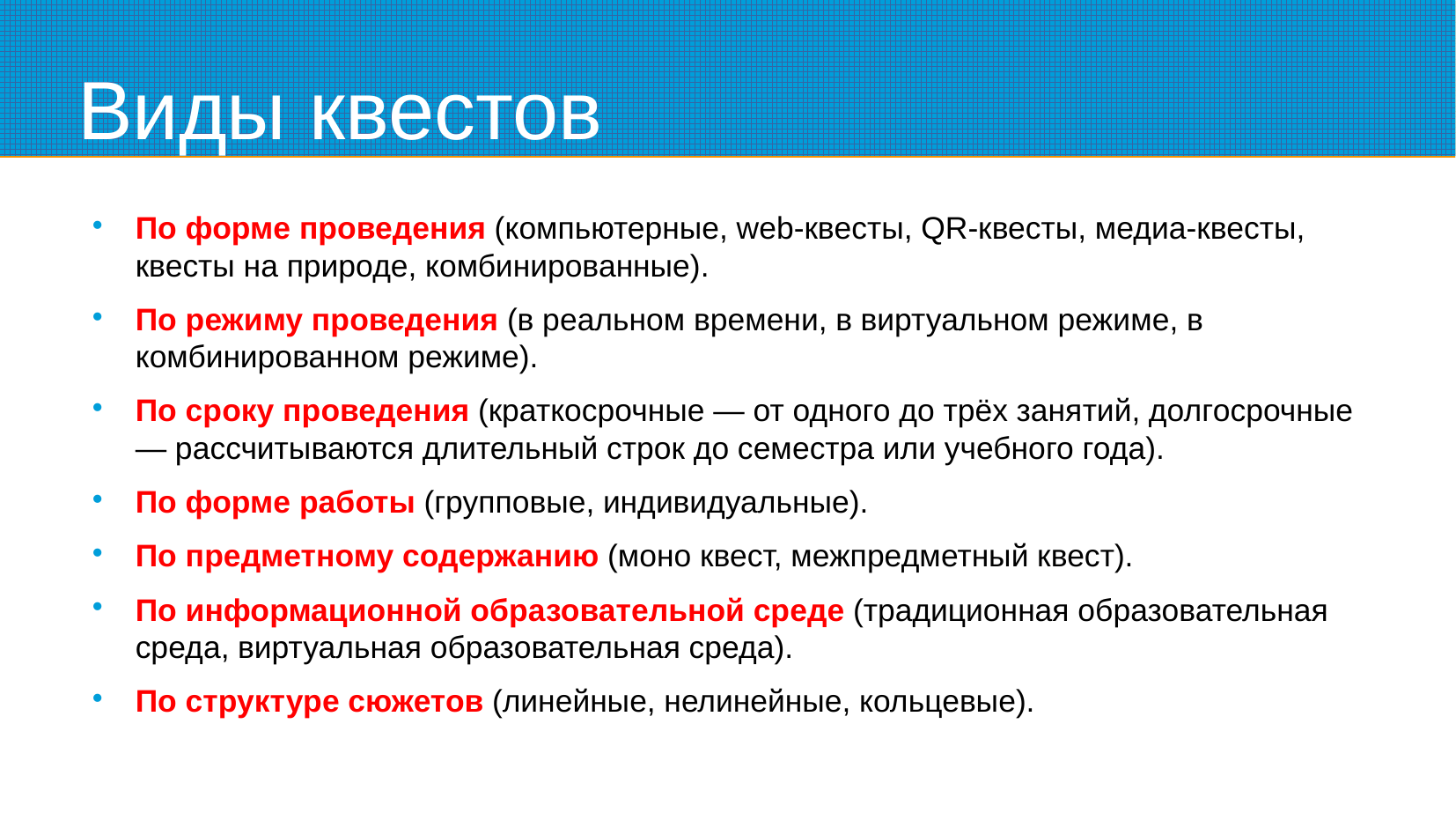

# Виды квестов
По форме проведения (компьютерные, web-квесты, QR-квесты, медиа-квесты, квесты на природе, комбинированные).
По режиму проведения (в реальном времени, в виртуальном режи­ме, в комбинированном режиме).
По сроку проведения (краткосрочные — от одного до трёх заня­тий, долгосрочные — рассчитываются длительный строк до семестра или учебного года).
По форме работы (групповые, индивидуальные).
По предметному содержанию (моно квест, межпредметный квест).
По информационной образовательной среде (традиционная об­разовательная среда, виртуальная образовательная среда).
По структуре сюжетов (линейные, нелинейные, кольцевые).